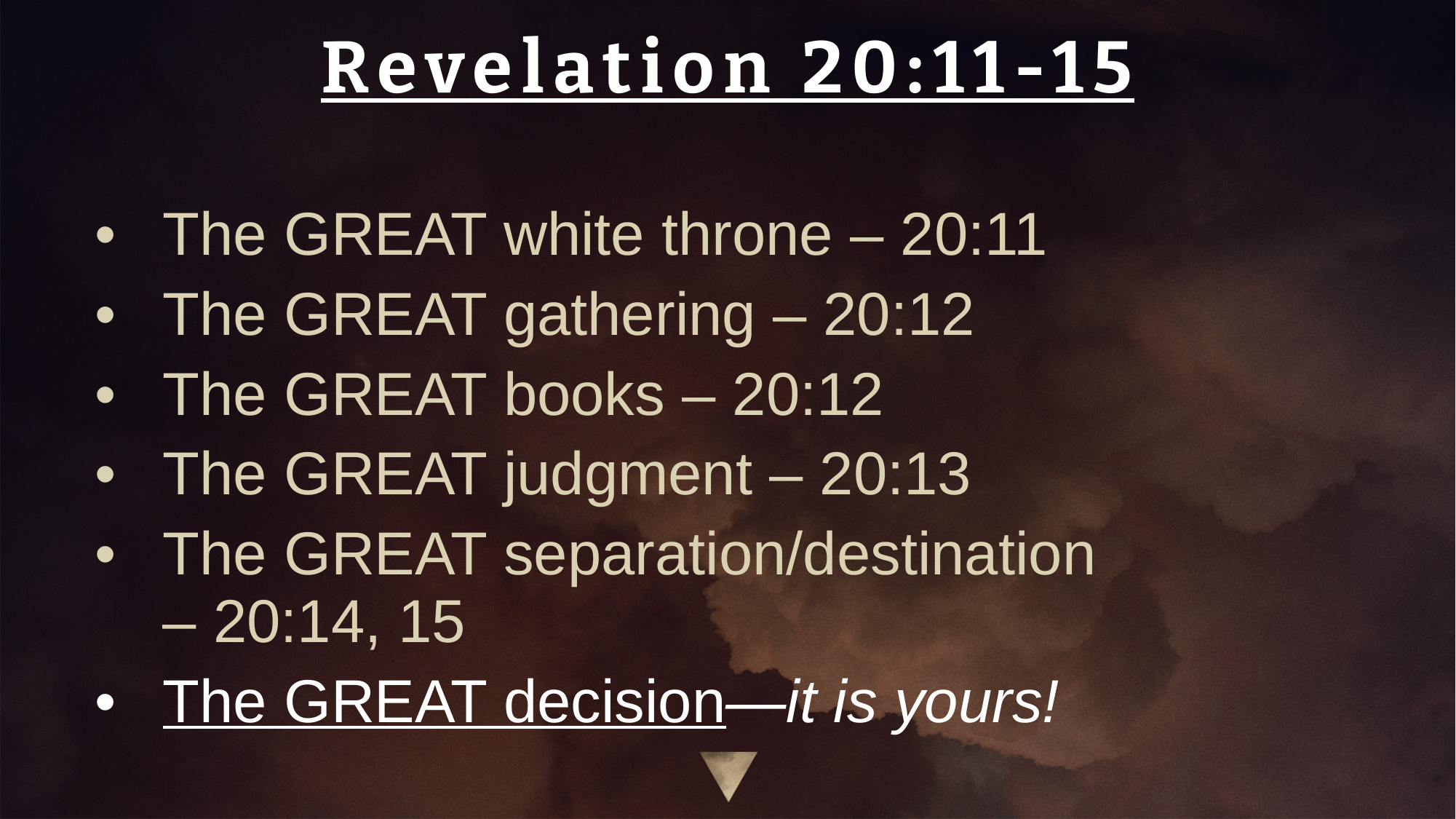

Revelation 20:11-15
The GREAT white throne – 20:11
The GREAT gathering – 20:12
The GREAT books – 20:12
The GREAT judgment – 20:13
The GREAT separation/destination
– 20:14, 15
The GREAT decision—it is yours!